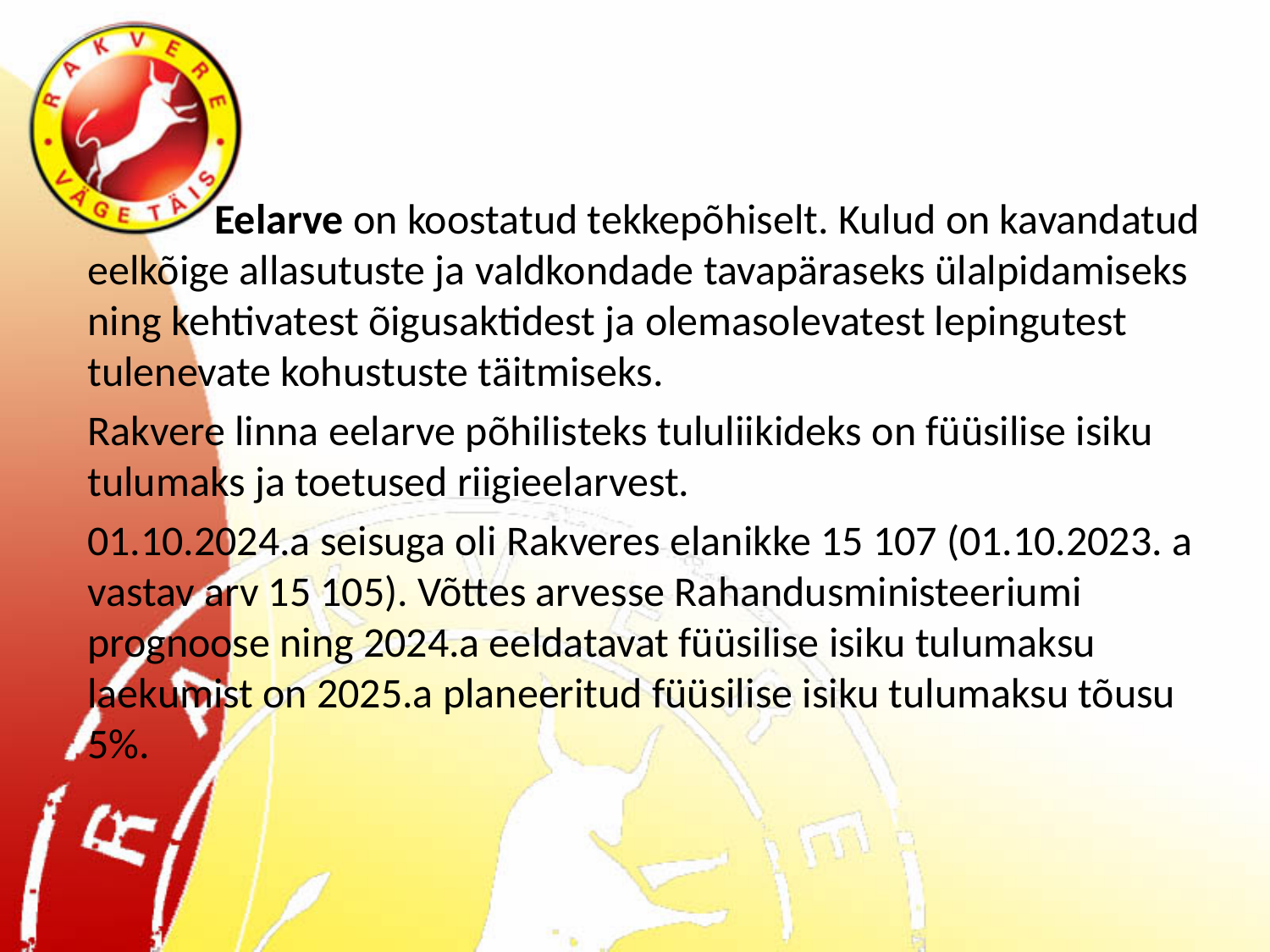

#

	Eelarve on koostatud tekkepõhiselt. Kulud on kavandatud eelkõige allasutuste ja valdkondade tavapäraseks ülalpidamiseks ning kehtivatest õigusaktidest ja olemasolevatest lepingutest tulenevate kohustuste täitmiseks.
Rakvere linna eelarve põhilisteks tululiikideks on füüsilise isiku tulumaks ja toetused riigieelarvest.
01.10.2024.a seisuga oli Rakveres elanikke 15 107 (01.10.2023. a vastav arv 15 105). Võttes arvesse Rahandusministeeriumi prognoose ning 2024.a eeldatavat füüsilise isiku tulumaksu laekumist on 2025.a planeeritud füüsilise isiku tulumaksu tõusu 5%.